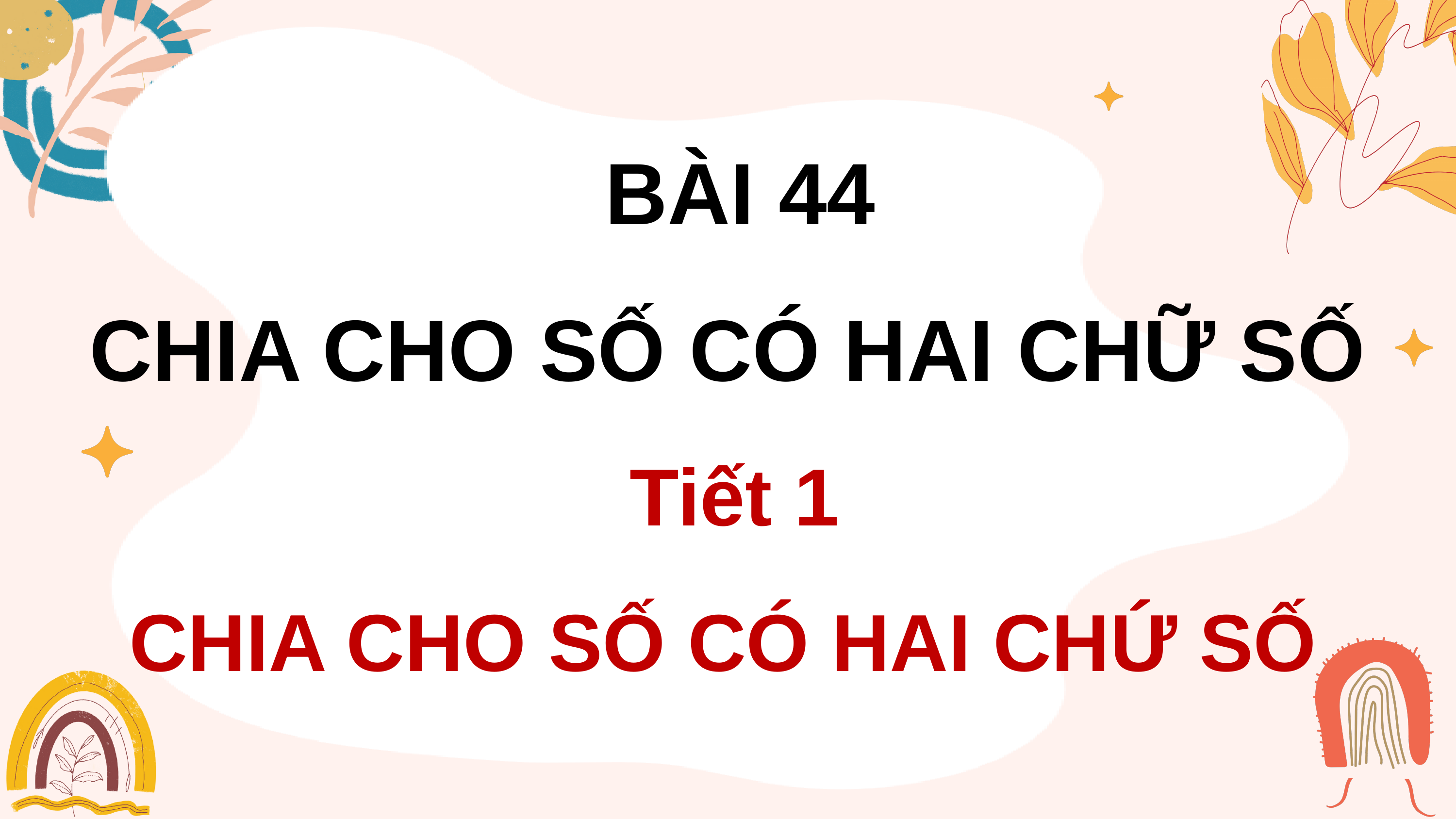

BÀI 44
CHIA CHO SỐ CÓ HAI CHỮ SỐ

Tiết 1
CHIA CHO SỐ CÓ HAI CHỨ SỐ